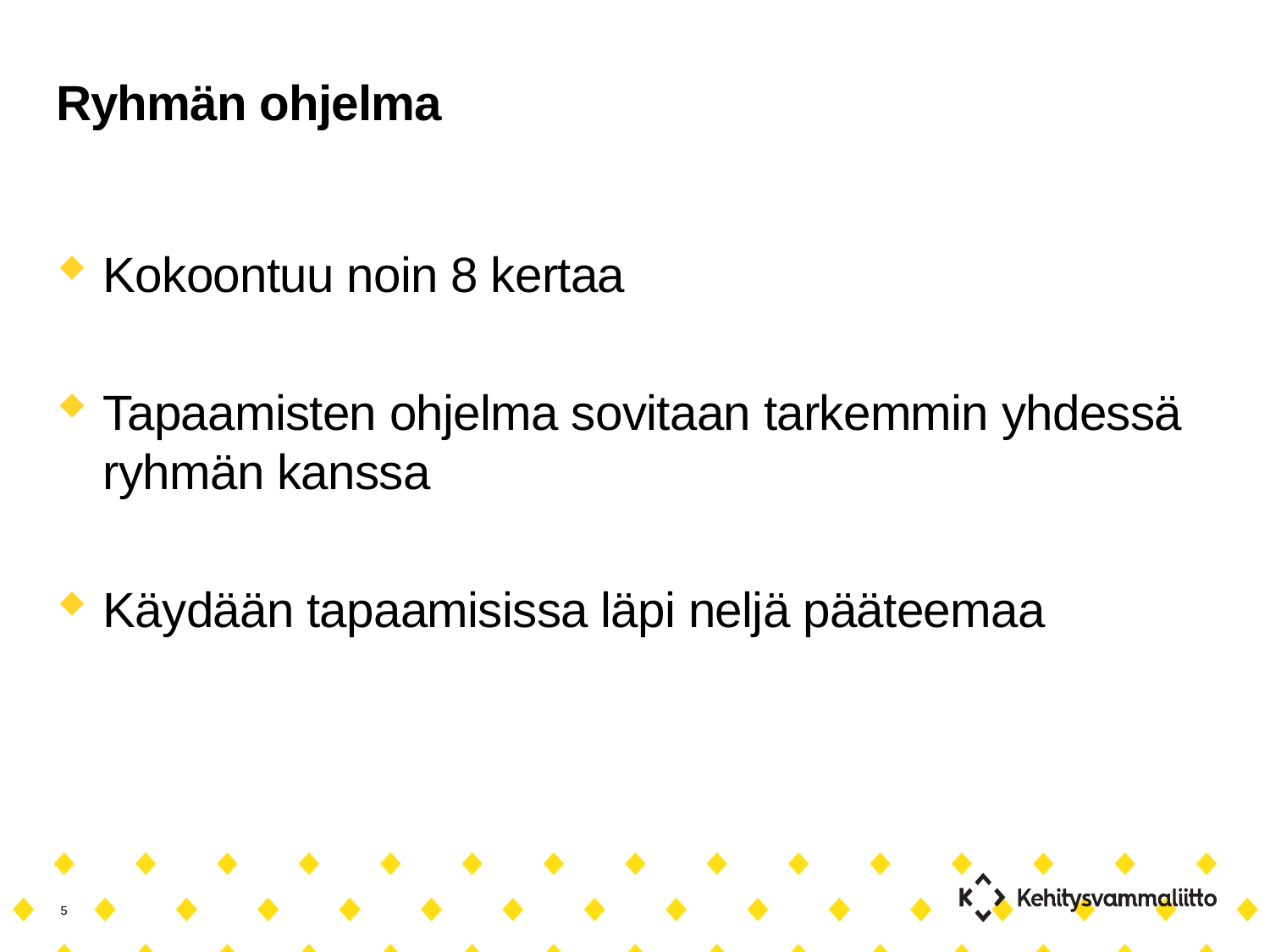

# Ryhmän ohjelma
Kokoontuu noin 8 kertaa

Tapaamisten ohjelma sovitaan tarkemmin yhdessä ryhmän kanssa

Käydään tapaamisissa läpi neljä pääteemaa

5